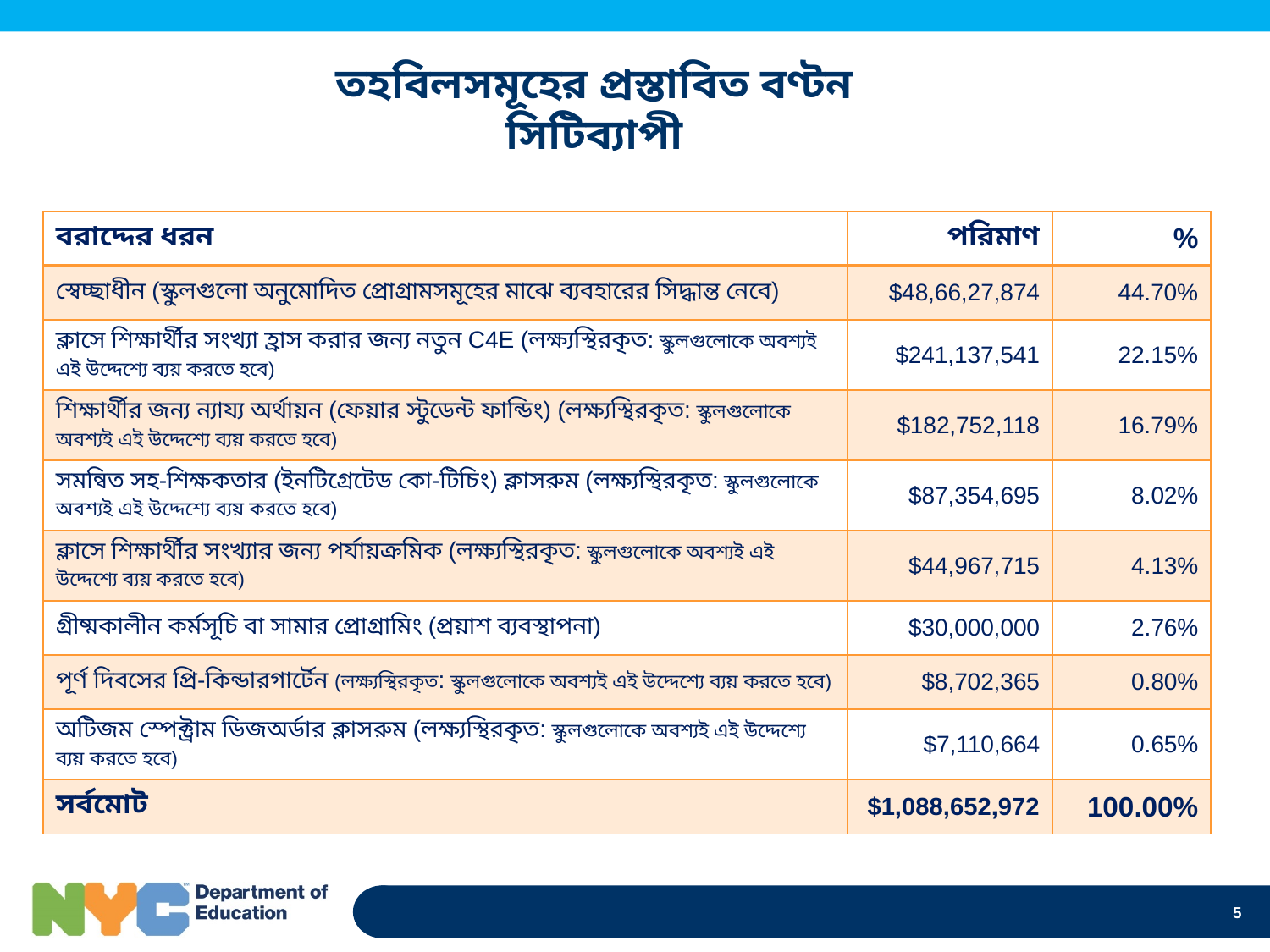

# তহবিলসমূহের প্রস্তাবিত বণ্টন সিটিব্যাপী
| বরাদ্দের ধরন | পরিমাণ | % |
| --- | --- | --- |
| স্বেচ্ছাধীন (স্কুলগুলো অনুমোদিত প্রোগ্রামসমূহের মাঝে ব্যবহারের সিদ্ধান্ত নেবে) | $48,66,27,874 | 44.70% |
| ক্লাসে শিক্ষার্থীর সংখ্যা হ্রাস করার জন্য নতুন C4E (লক্ষ্যস্থিরকৃত: স্কুলগুলোকে অবশ্যই এই উদ্দেশ্যে ব্যয় করতে হবে) | $241,137,541 | 22.15% |
| শিক্ষার্থীর জন্য ন্যায্য অর্থায়ন (ফেয়ার স্টুডেন্ট ফান্ডিং) (লক্ষ্যস্থিরকৃত: স্কুলগুলোকে অবশ্যই এই উদ্দেশ্যে ব্যয় করতে হবে) | $182,752,118 | 16.79% |
| সমন্বিত সহ-শিক্ষকতার (ইনটিগ্রেটেড কো-টিচিং) ক্লাসরুম (লক্ষ্যস্থিরকৃত: স্কুলগুলোকে অবশ্যই এই উদ্দেশ্যে ব্যয় করতে হবে) | $87,354,695 | 8.02% |
| ক্লাসে শিক্ষার্থীর সংখ্যার জন্য পর্যায়ক্রমিক (লক্ষ্যস্থিরকৃত: স্কুলগুলোকে অবশ্যই এই উদ্দেশ্যে ব্যয় করতে হবে) | $44,967,715 | 4.13% |
| গ্রীষ্মকালীন কর্মসূচি বা সামার প্রোগ্রামিং (প্রয়াশ ব্যবস্থাপনা) | $30,000,000 | 2.76% |
| পূর্ণ দিবসের প্রি-কিন্ডারগার্টেন (লক্ষ্যস্থিরকৃত: স্কুলগুলোকে অবশ্যই এই উদ্দেশ্যে ব্যয় করতে হবে) | $8,702,365 | 0.80% |
| অটিজম স্পেক্ট্রাম ডিজঅর্ডার ক্লাসরুম (লক্ষ্যস্থিরকৃত: স্কুলগুলোকে অবশ্যই এই উদ্দেশ্যে ব্যয় করতে হবে) | $7,110,664 | 0.65% |
| সর্বমোট | $1,088,652,972 | 100.00% |
5